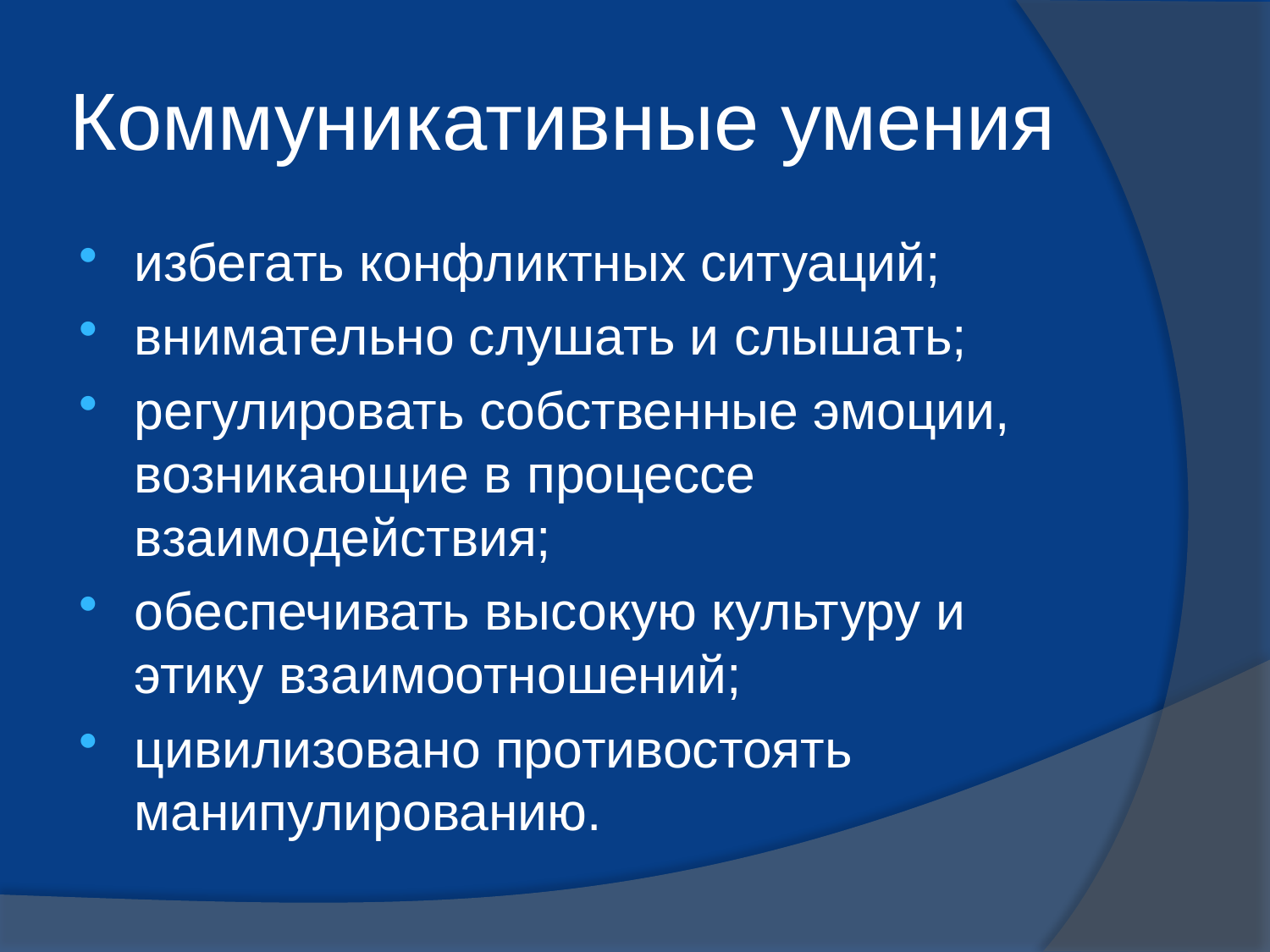

# Коммуникативные умения
избегать конфликтных ситуаций;
внимательно слушать и слышать;
регулировать собственные эмоции, возникающие в процессе взаимодействия;
обеспечивать высокую культуру и этику взаимоотношений;
цивилизовано противостоять манипулированию.